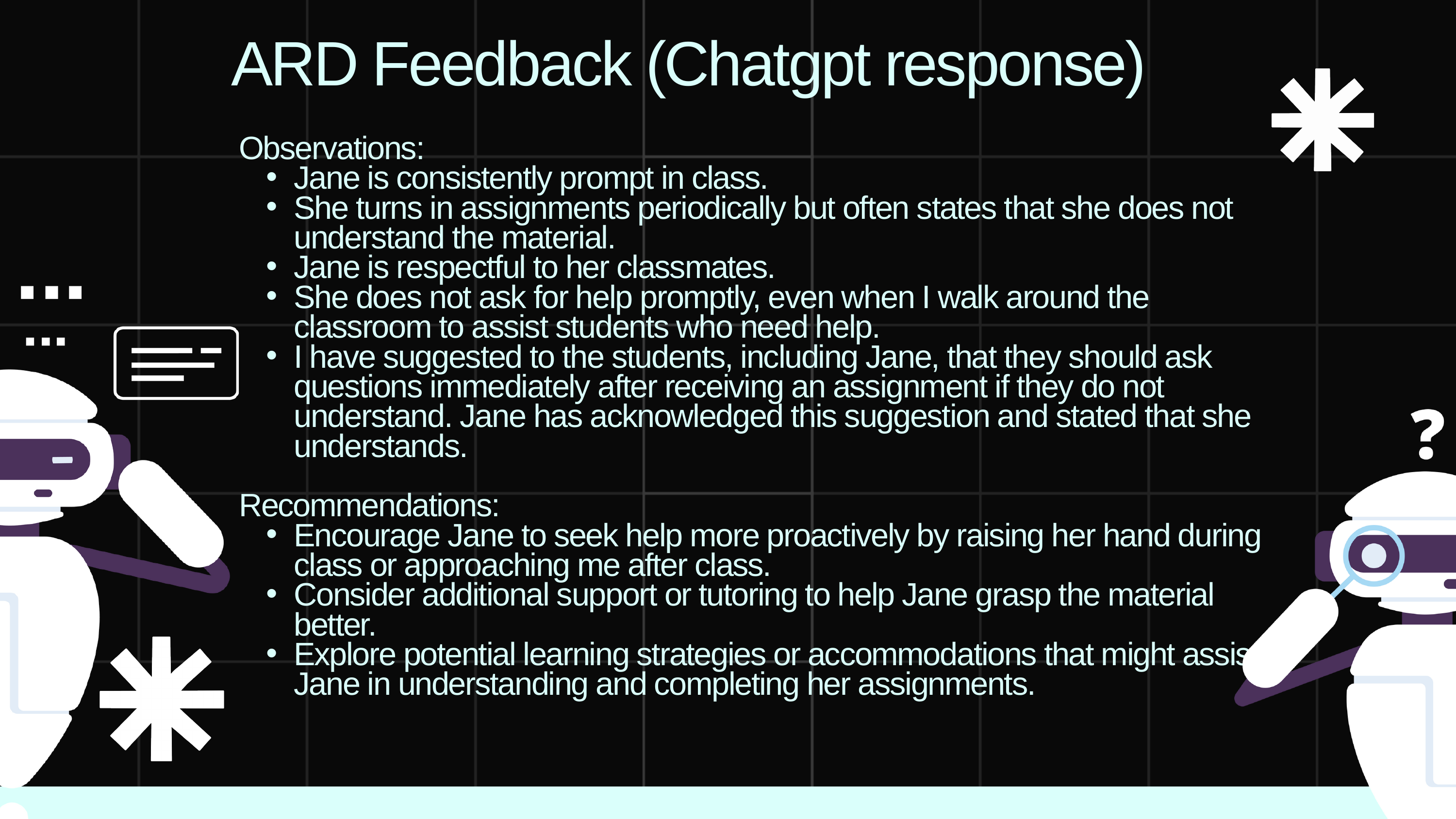

ARD Feedback (Chatgpt response)

Observations:
Jane is consistently prompt in class.
She turns in assignments periodically but often states that she does not understand the material.
Jane is respectful to her classmates.
She does not ask for help promptly, even when I walk around the classroom to assist students who need help.
I have suggested to the students, including Jane, that they should ask questions immediately after receiving an assignment if they do not understand. Jane has acknowledged this suggestion and stated that she understands.

Recommendations:
Encourage Jane to seek help more proactively by raising her hand during class or approaching me after class.
Consider additional support or tutoring to help Jane grasp the material better.
Explore potential learning strategies or accommodations that might assist Jane in understanding and completing her assignments.